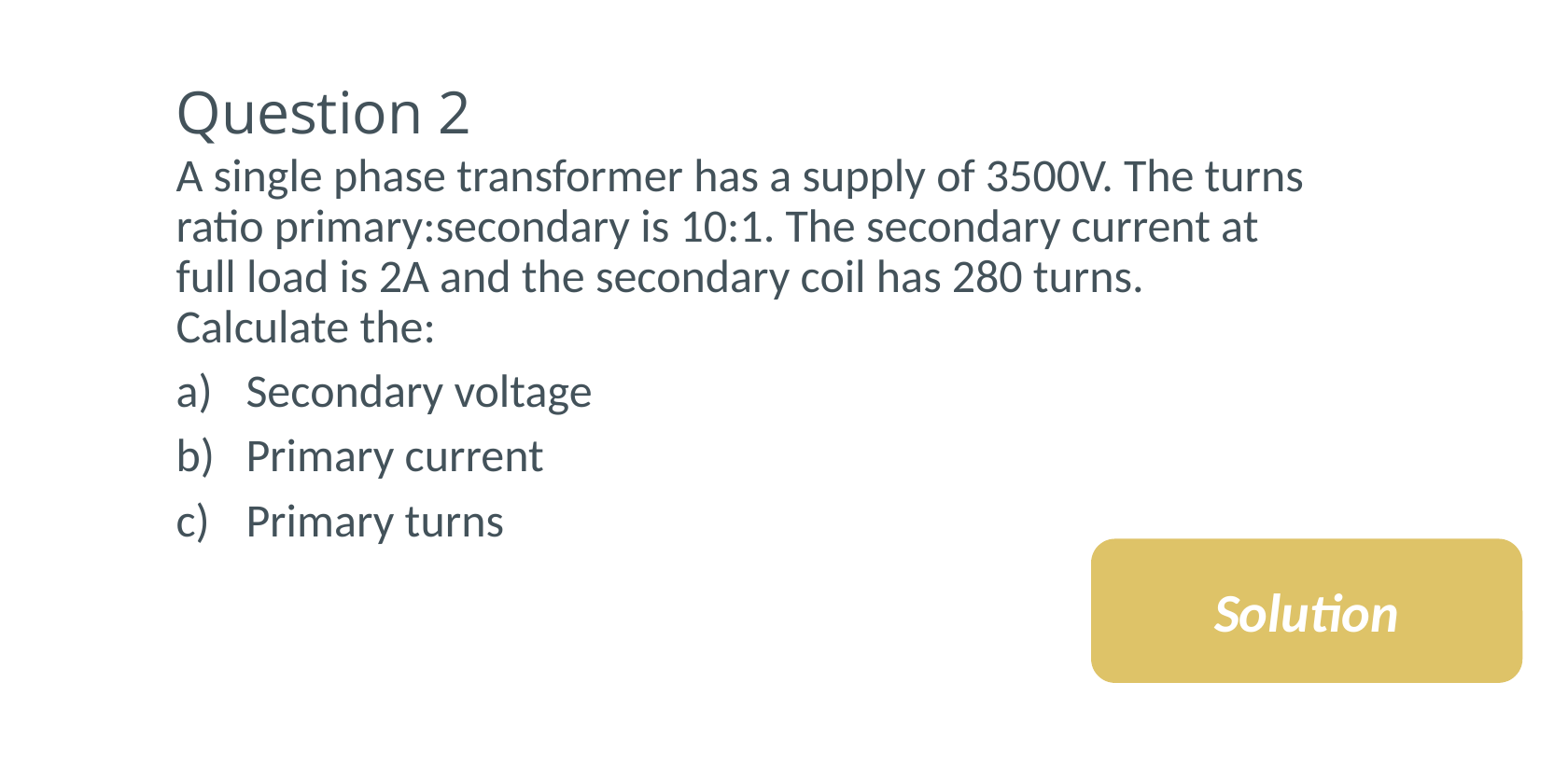

# Question 2
A single phase transformer has a supply of 3500V. The turns ratio primary:secondary is 10:1. The secondary current at full load is 2A and the secondary coil has 280 turns. Calculate the:
Secondary voltage
Primary current
Primary turns
Solution